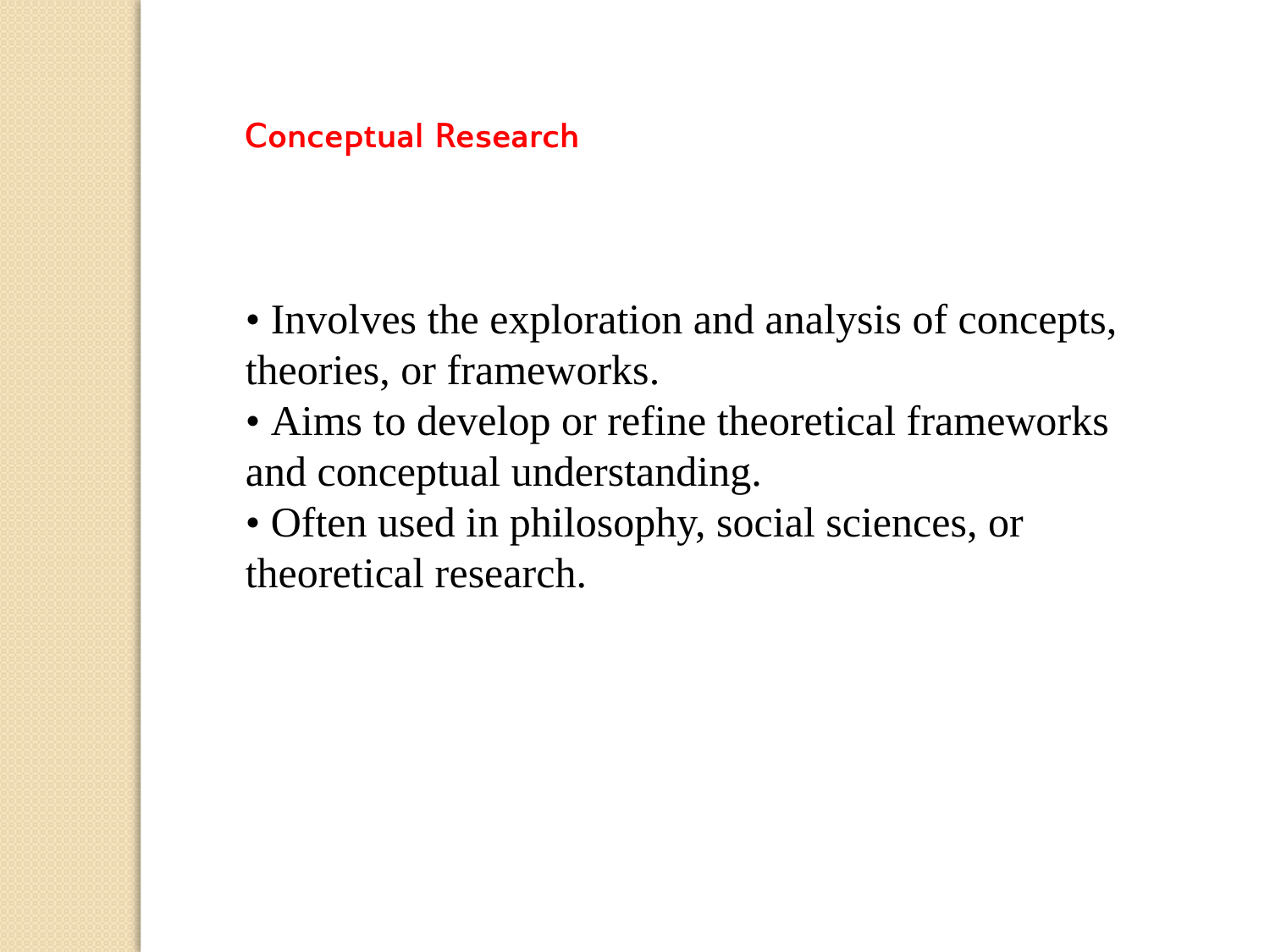

Conceptual Research
• Involves the exploration and analysis of concepts, theories, or frameworks.
• Aims to develop or refine theoretical frameworks and conceptual understanding.
• Often used in philosophy, social sciences, or theoretical research.